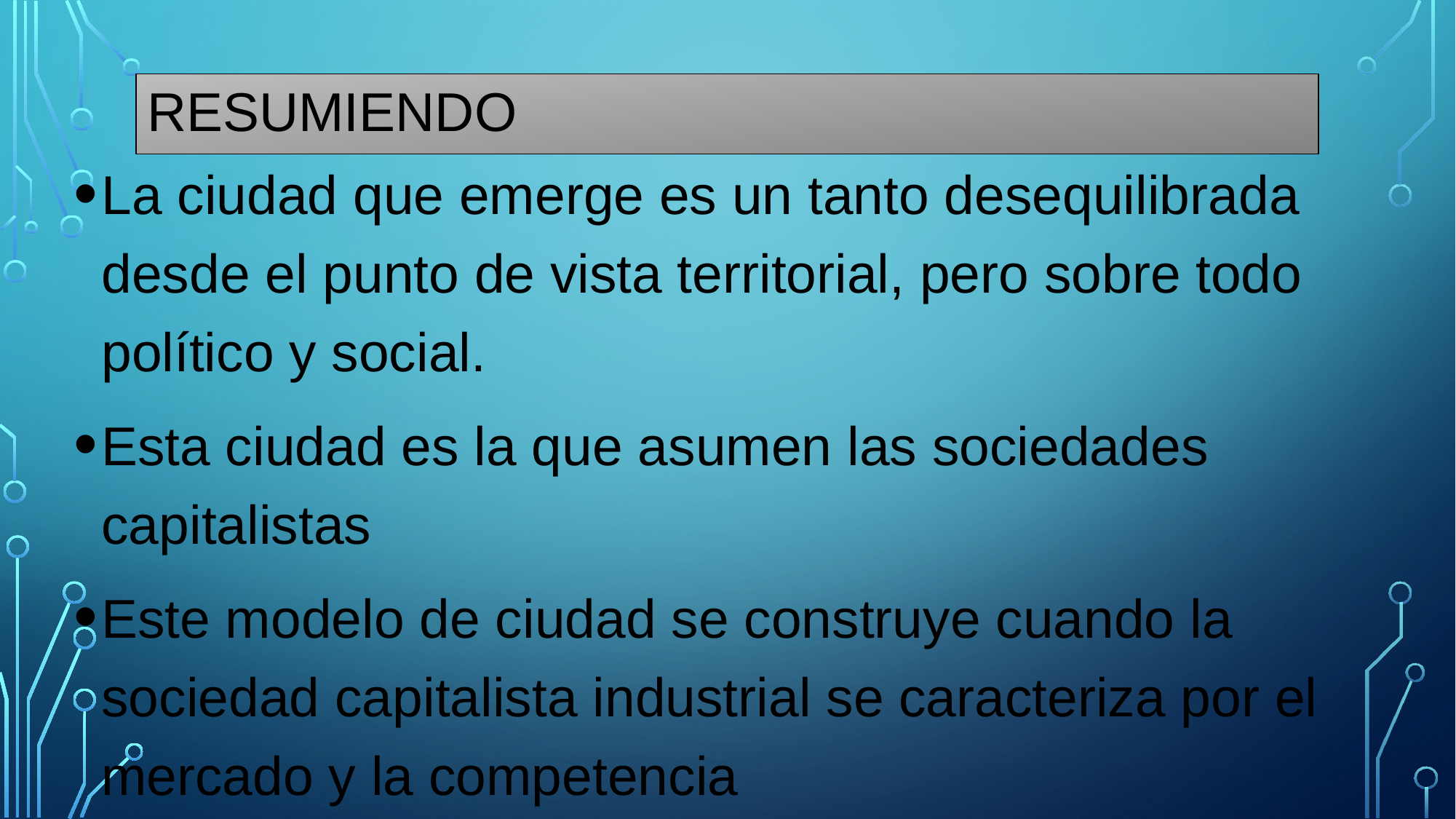

# resumiendo
La ciudad que emerge es un tanto desequilibrada desde el punto de vista territorial, pero sobre todo político y social.
Esta ciudad es la que asumen las sociedades capitalistas
Este modelo de ciudad se construye cuando la sociedad capitalista industrial se caracteriza por el mercado y la competencia